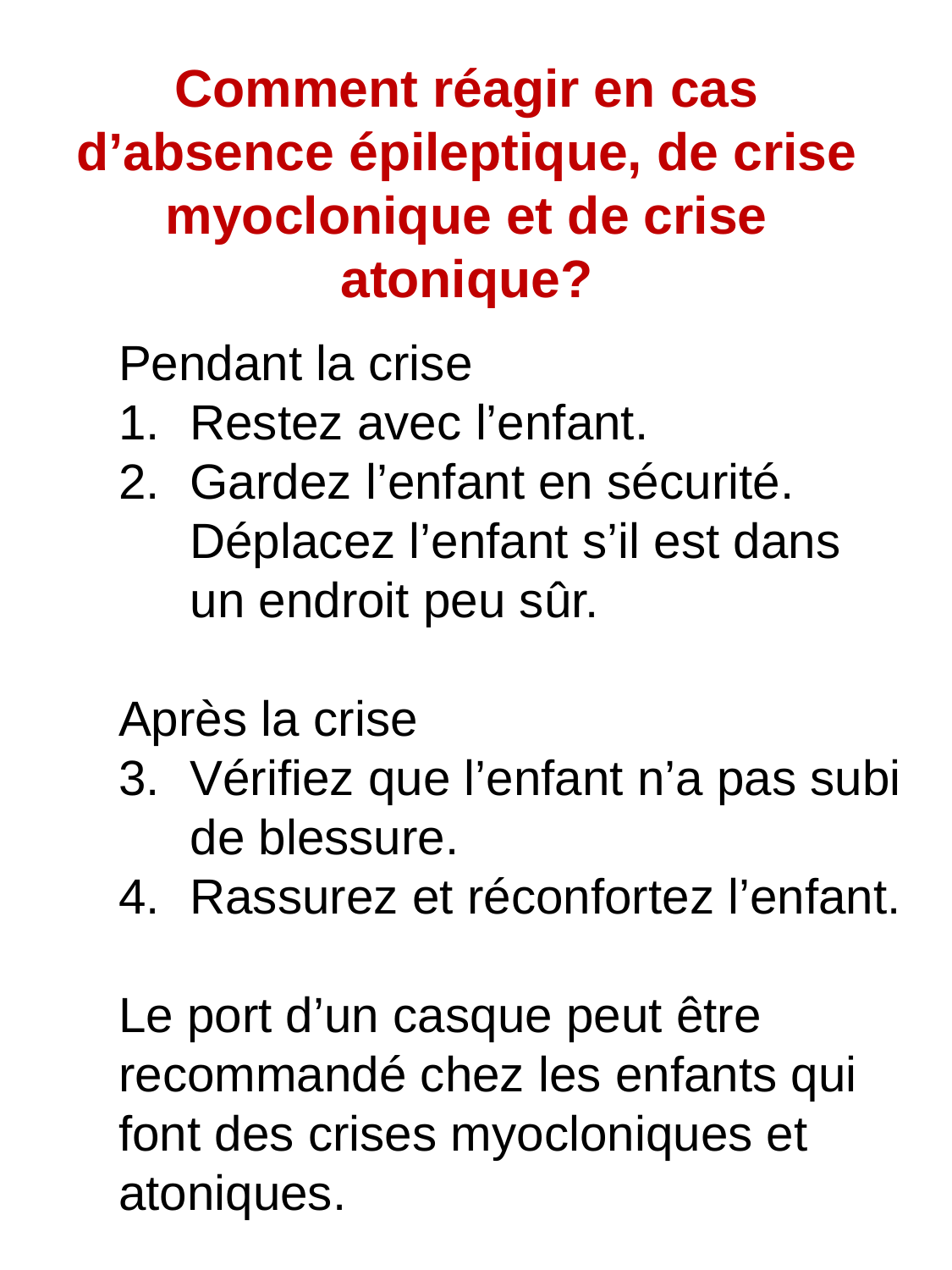

Comment réagir en cas d’absence épileptique, de crise myoclonique et de crise atonique?

Pendant la crise
Restez avec l’enfant.
Gardez l’enfant en sécurité. Déplacez l’enfant s’il est dans un endroit peu sûr.

Après la crise
Vérifiez que l’enfant n’a pas subi de blessure.
Rassurez et réconfortez l’enfant.

Le port d’un casque peut être recommandé chez les enfants qui font des crises myocloniques et atoniques.